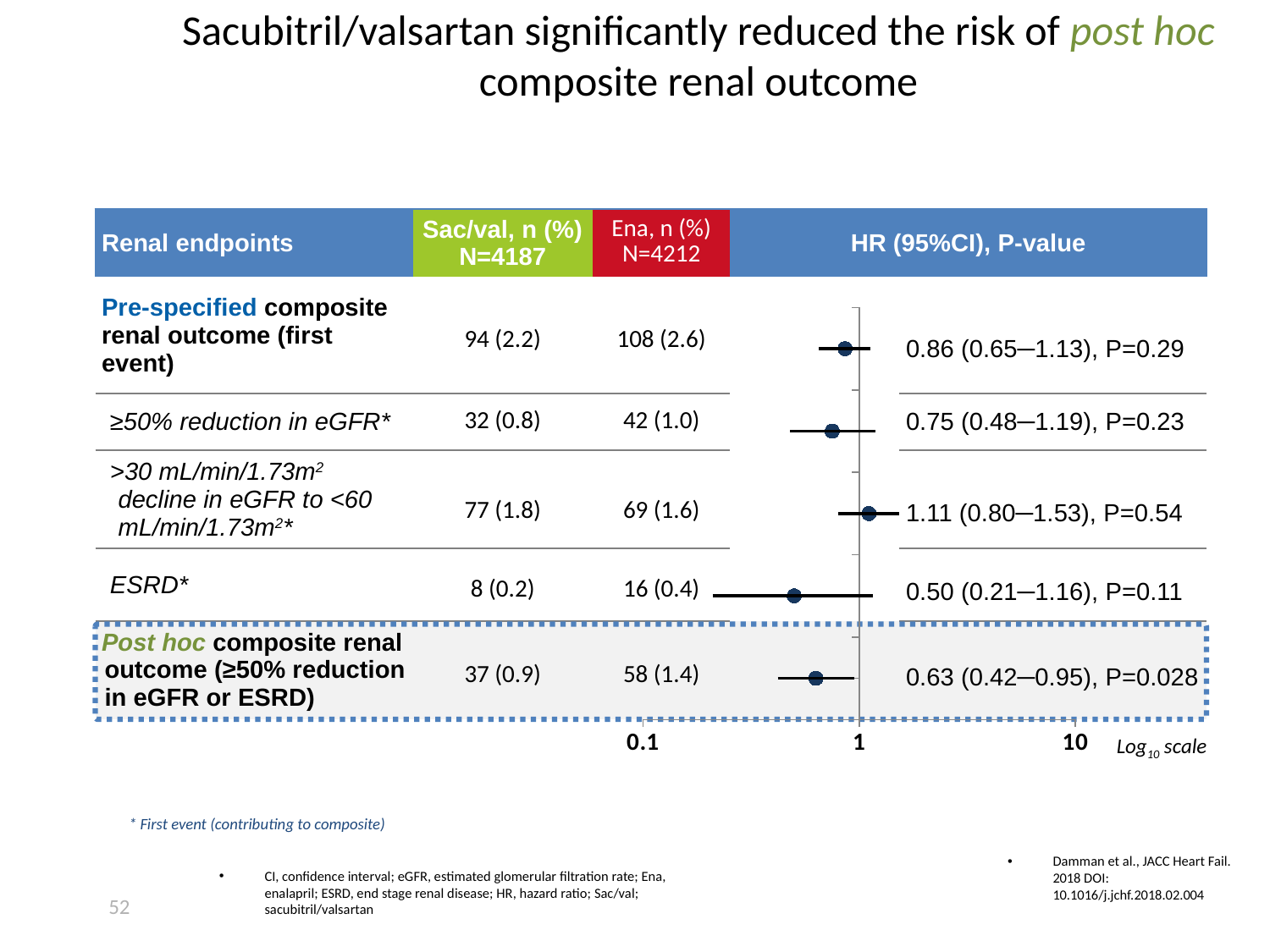

Sacubitril/valsartan significantly reduced the risk of post hoc composite renal outcome
| Renal endpoints | Sac/val, n (%) N=4187 | Ena, n (%) N=4212 | HR (95%CI), P-value |  |
| --- | --- | --- | --- | --- |
| Pre-specified composite renal outcome (first event) | 94 (2.2) | 108 (2.6) |  | 0.86 (0.65─1.13), P=0.29 |
| ≥50% reduction in eGFR\* | 32 (0.8) | 42 (1.0) |  | 0.75 (0.48─1.19), P=0.23 |
| >30 mL/min/1.73m2 decline in eGFR to <60 mL/min/1.73m2\* | 77 (1.8) | 69 (1.6) |  | 1.11 (0.80─1.53), P=0.54 |
| ESRD\* | 8 (0.2) | 16 (0.4) |  | 0.50 (0.21─1.16), P=0.11 |
| Post hoc composite renal outcome (≥50% reduction in eGFR or ESRD) | 37 (0.9) | 58 (1.4) |  | 0.63 (0.42─0.95), P=0.028 |

### Chart

| Category |  |  |
|---|---|---|
Log10 scale
* First event (contributing to composite)
Damman et al., JACC Heart Fail. 2018 DOI: 10.1016/j.jchf.2018.02.004
CI, confidence interval; eGFR, estimated glomerular filtration rate; Ena, enalapril; ESRD, end stage renal disease; HR, hazard ratio; Sac/val; sacubitril/valsartan
52